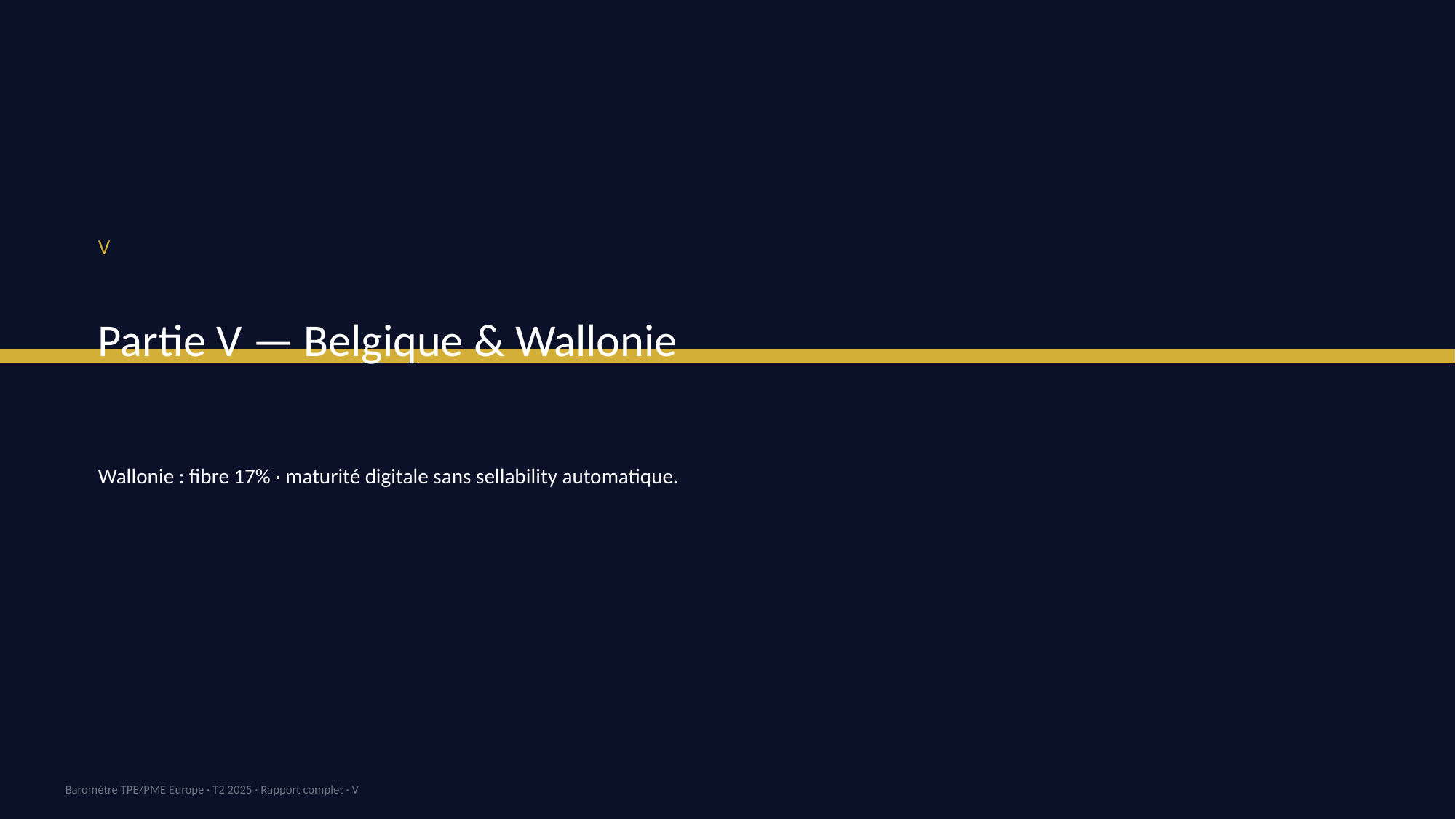

V
Partie V — Belgique & Wallonie

Wallonie : fibre 17% · maturité digitale sans sellability automatique.
Baromètre TPE/PME Europe · T2 2025 · Rapport complet · V